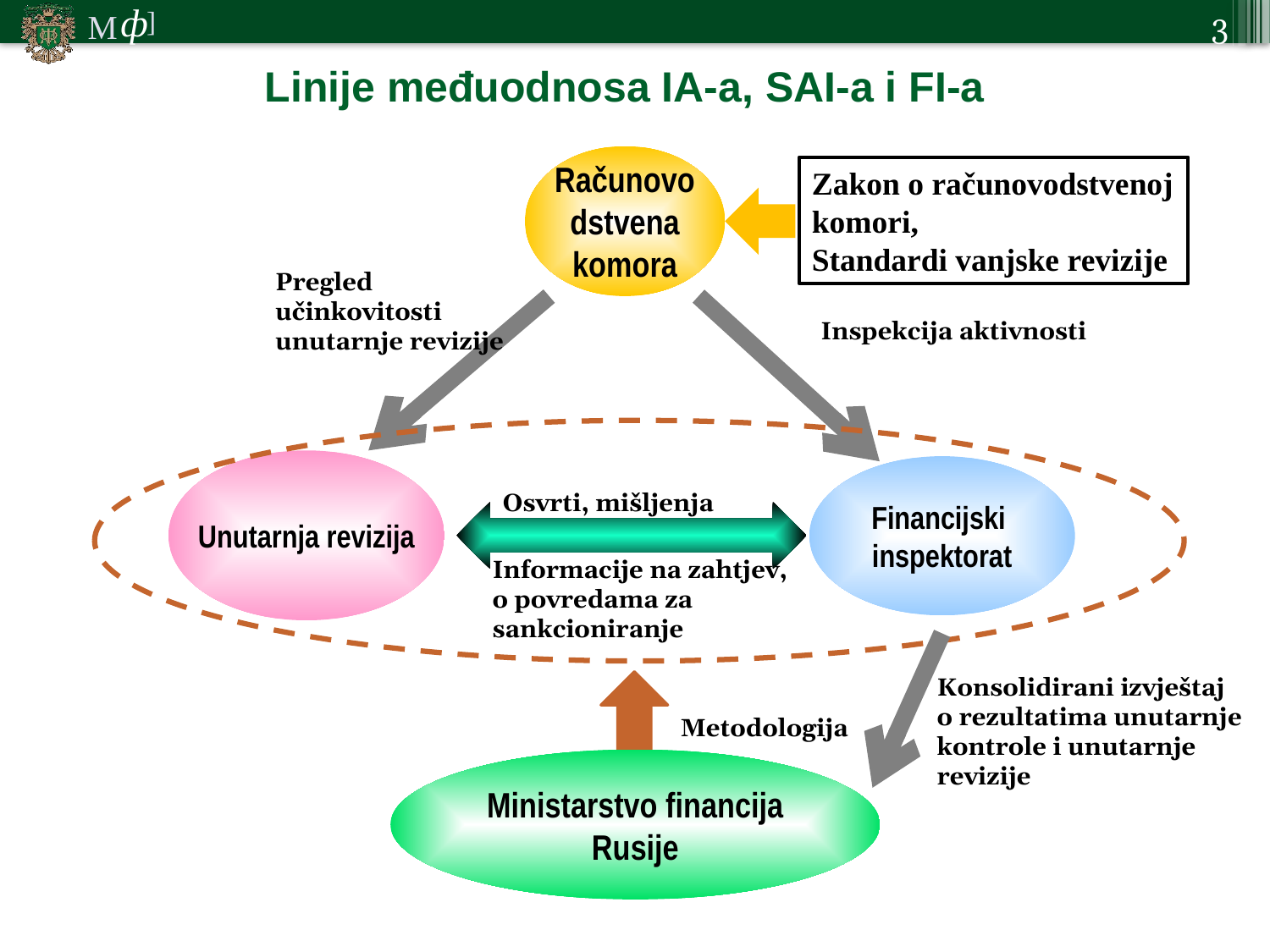

3
Linije međuodnosa IA-a, SAI-a i FI-a
Računovodstvena komora
Zakon o računovodstvenoj komori,
Standardi vanjske revizije

Pregled
učinkovitosti
unutarnje revizije
Inspekcija aktivnosti

Unutarnja revizija
Financijski
inspektorat
Osvrti, mišljenja

Informacije na zahtjev,
o povredama za
sankcioniranje

Metodologija
Ministarstvo financija Rusije
Konsolidirani izvještaj
o rezultatima unutarnje
kontrole i unutarnje
revizije